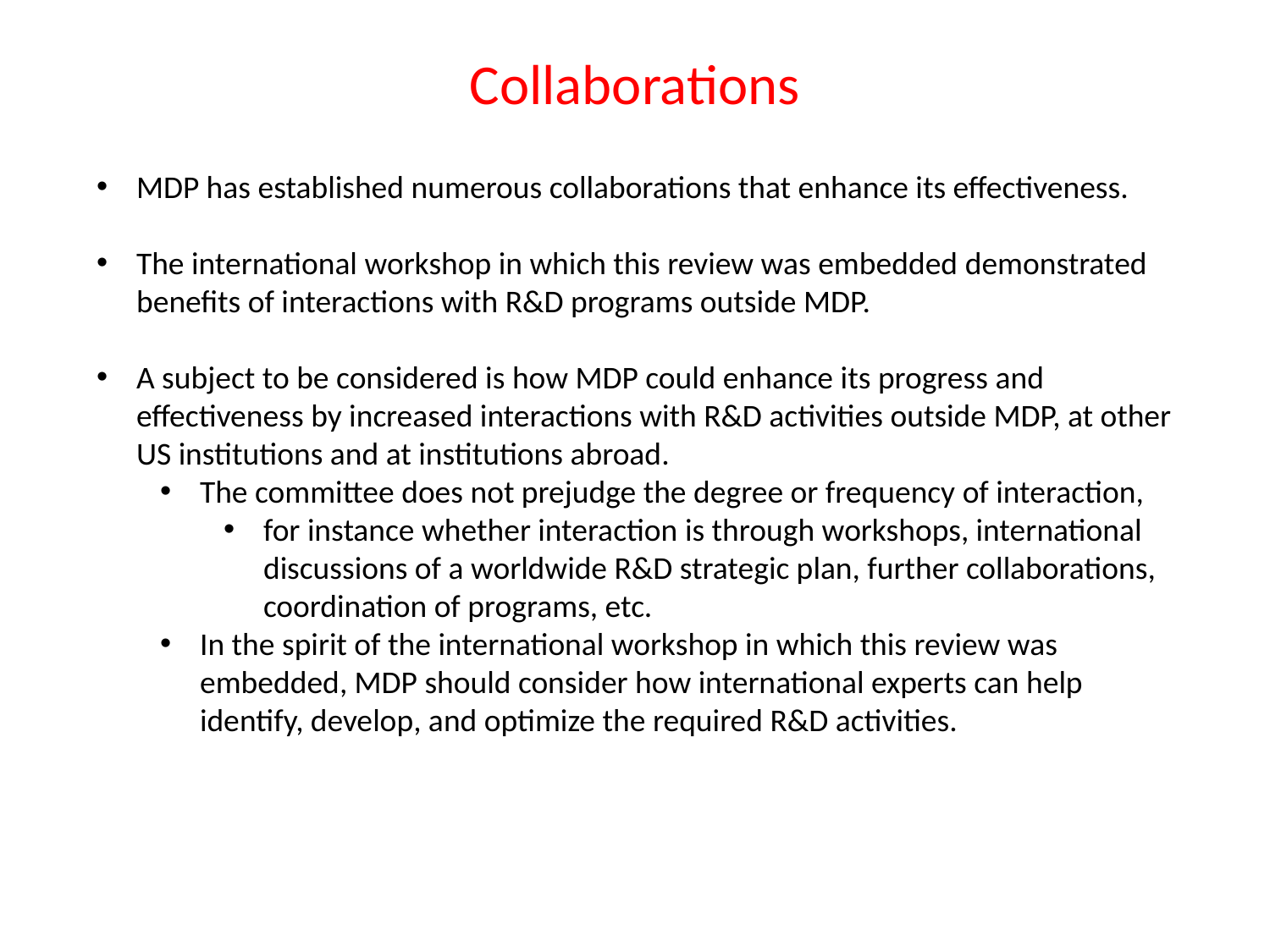

# Collaborations
MDP has established numerous collaborations that enhance its effectiveness.

The international workshop in which this review was embedded demonstrated benefits of interactions with R&D programs outside MDP.

A subject to be considered is how MDP could enhance its progress and effectiveness by increased interactions with R&D activities outside MDP, at other US institutions and at institutions abroad.
The committee does not prejudge the degree or frequency of interaction,
for instance whether interaction is through workshops, international discussions of a worldwide R&D strategic plan, further collaborations, coordination of programs, etc.
In the spirit of the international workshop in which this review was embedded, MDP should consider how international experts can help identify, develop, and optimize the required R&D activities.